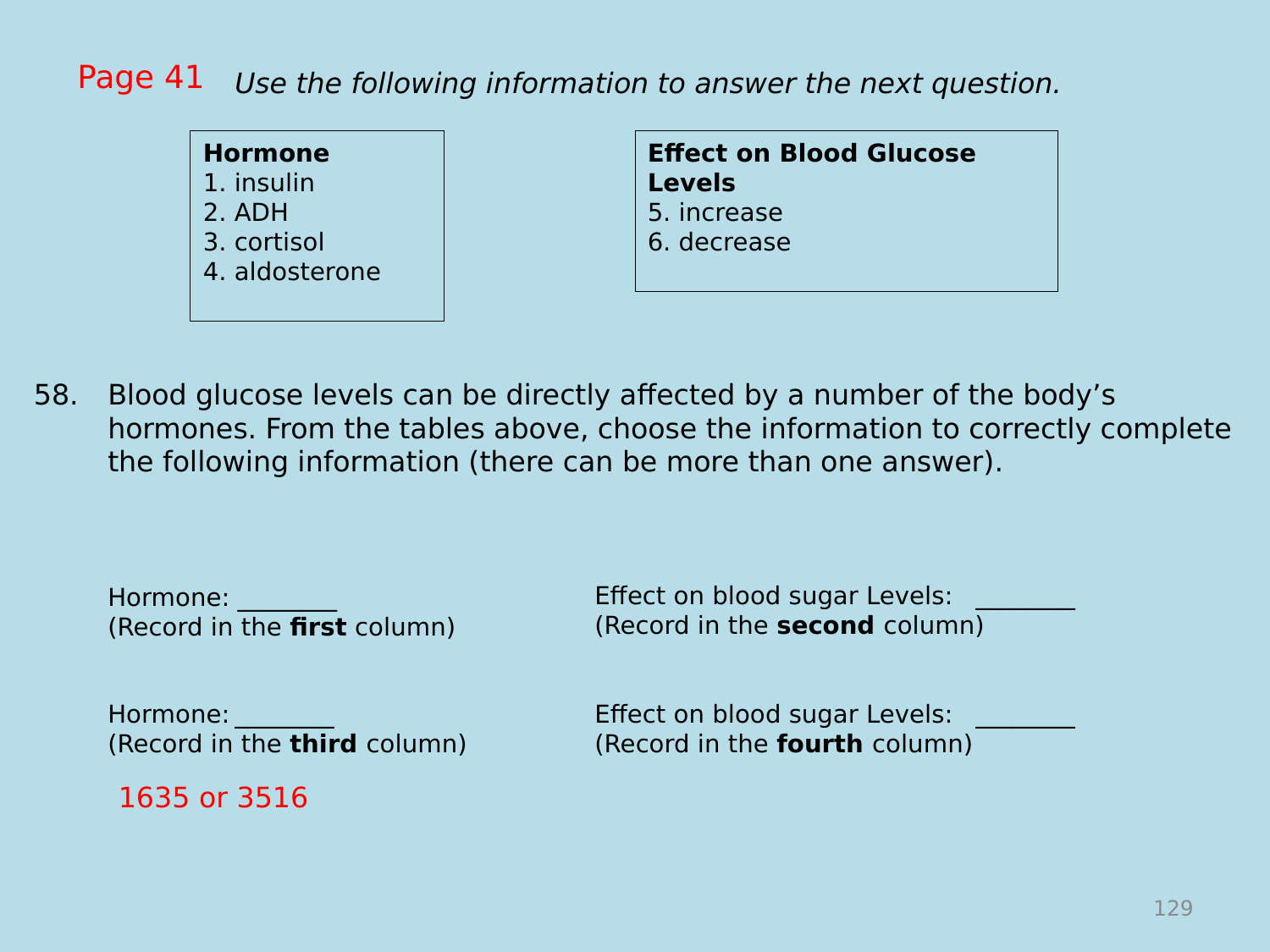

Page 41
Use the following information to answer the next question.
Hormone
1. insulin
2. ADH
3. cortisol
4. aldosterone

Effect on Blood Glucose Levels
5. increase
6. decrease

58.	Blood glucose levels can be directly affected by a number of the body’s hormones. From the tables above, choose the information to correctly complete the following information (there can be more than one answer).

Effect on blood sugar Levels:	________
(Record in the second column)
Hormone: ________
(Record in the first column)
Hormone:	________
(Record in the third column)
Effect on blood sugar Levels:	________
(Record in the fourth column)
1635 or 3516
129